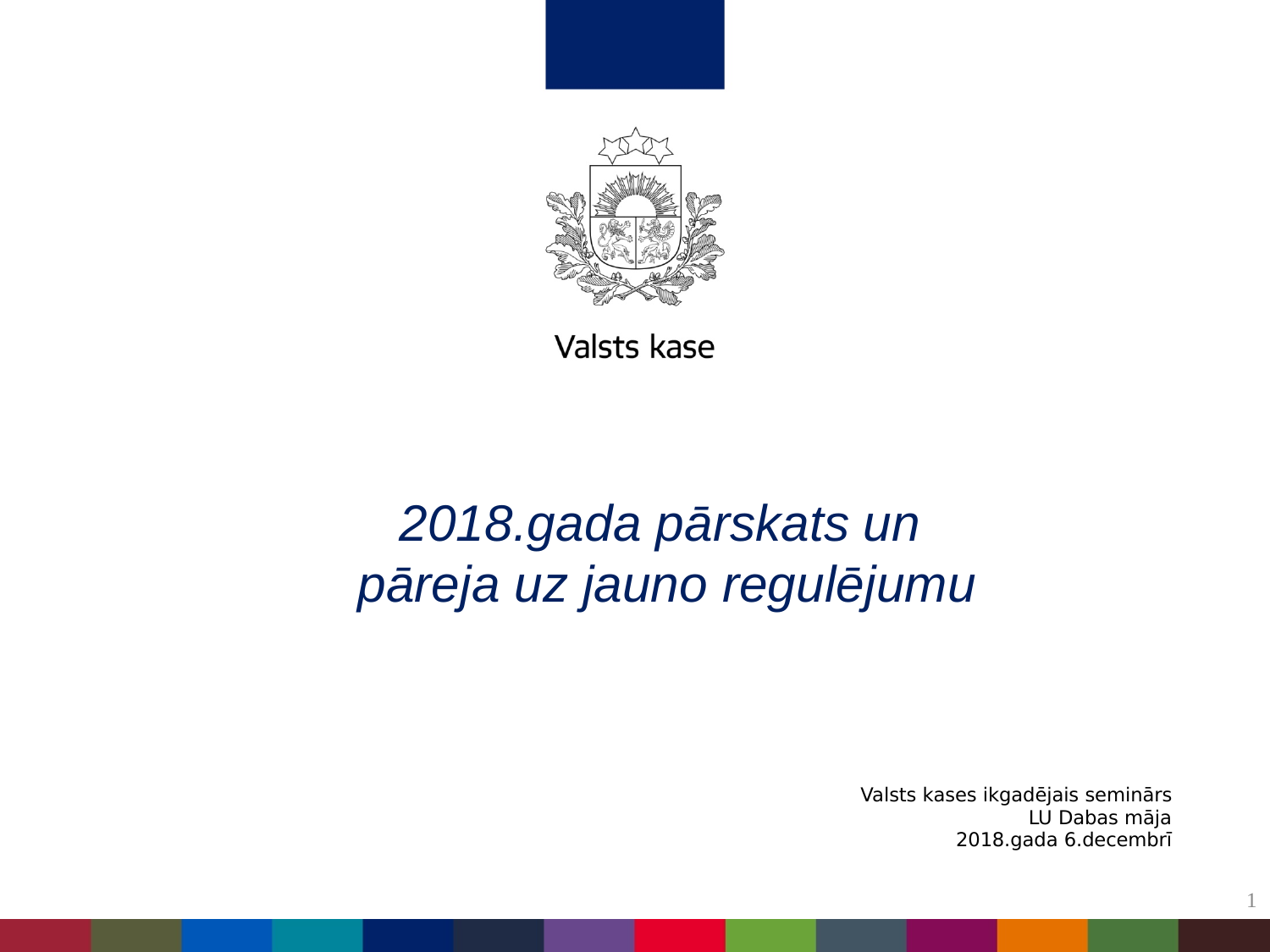

2018.gada pārskats un
pāreja uz jauno regulējumu
Valsts kases ikgadējais seminārs
LU Dabas māja
2018.gada 6.decembrī
1